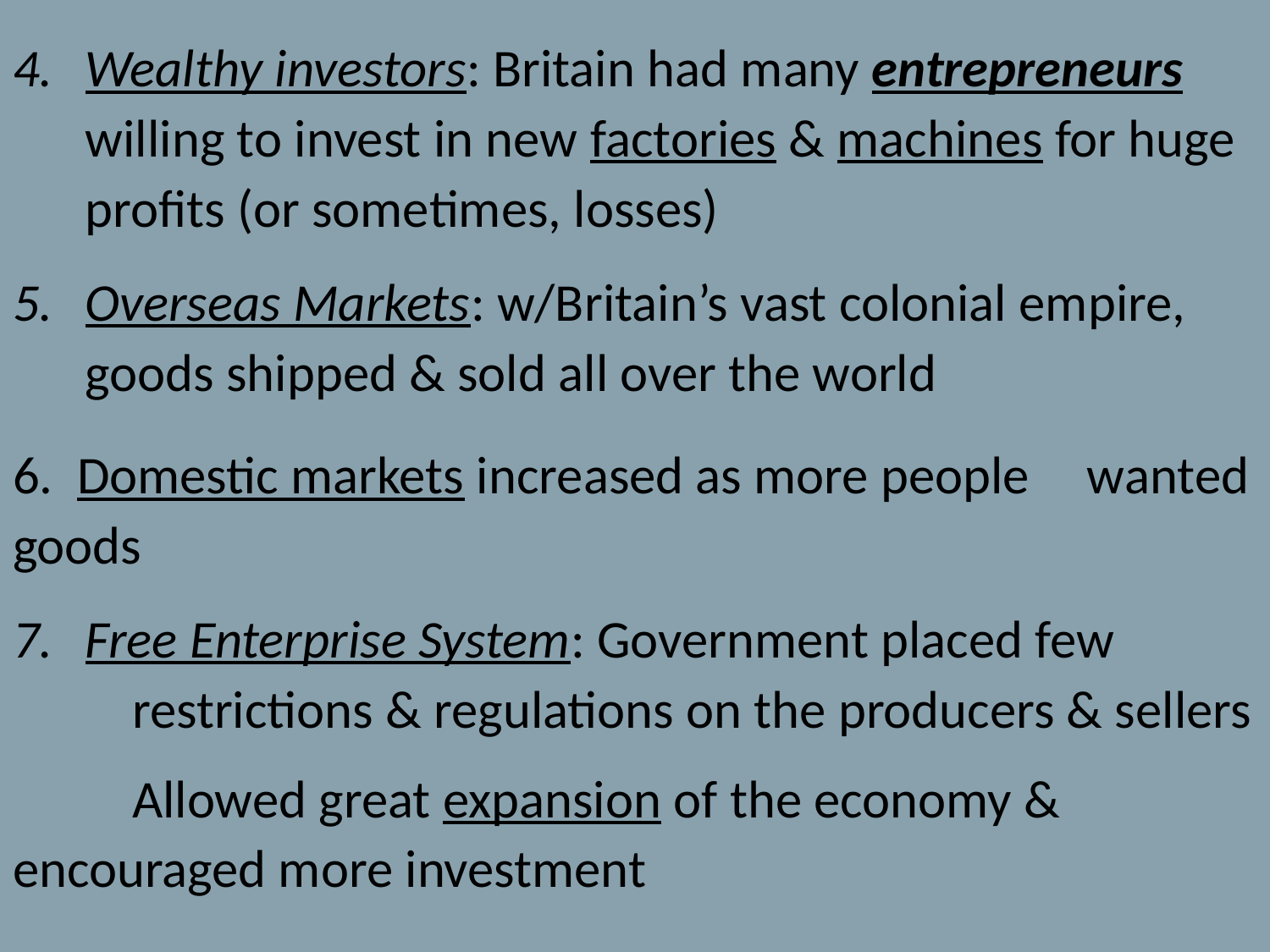

Wealthy investors: Britain had many entrepreneurs willing to invest in new factories & machines for huge profits (or sometimes, losses)

Overseas Markets: w/Britain’s vast colonial empire, goods shipped & sold all over the world

6.  Domestic markets increased as more people 				wanted goods

Free Enterprise System: Government placed few
	restrictions & regulations on the producers & sellers

	Allowed great expansion of the economy & 		encouraged more investment